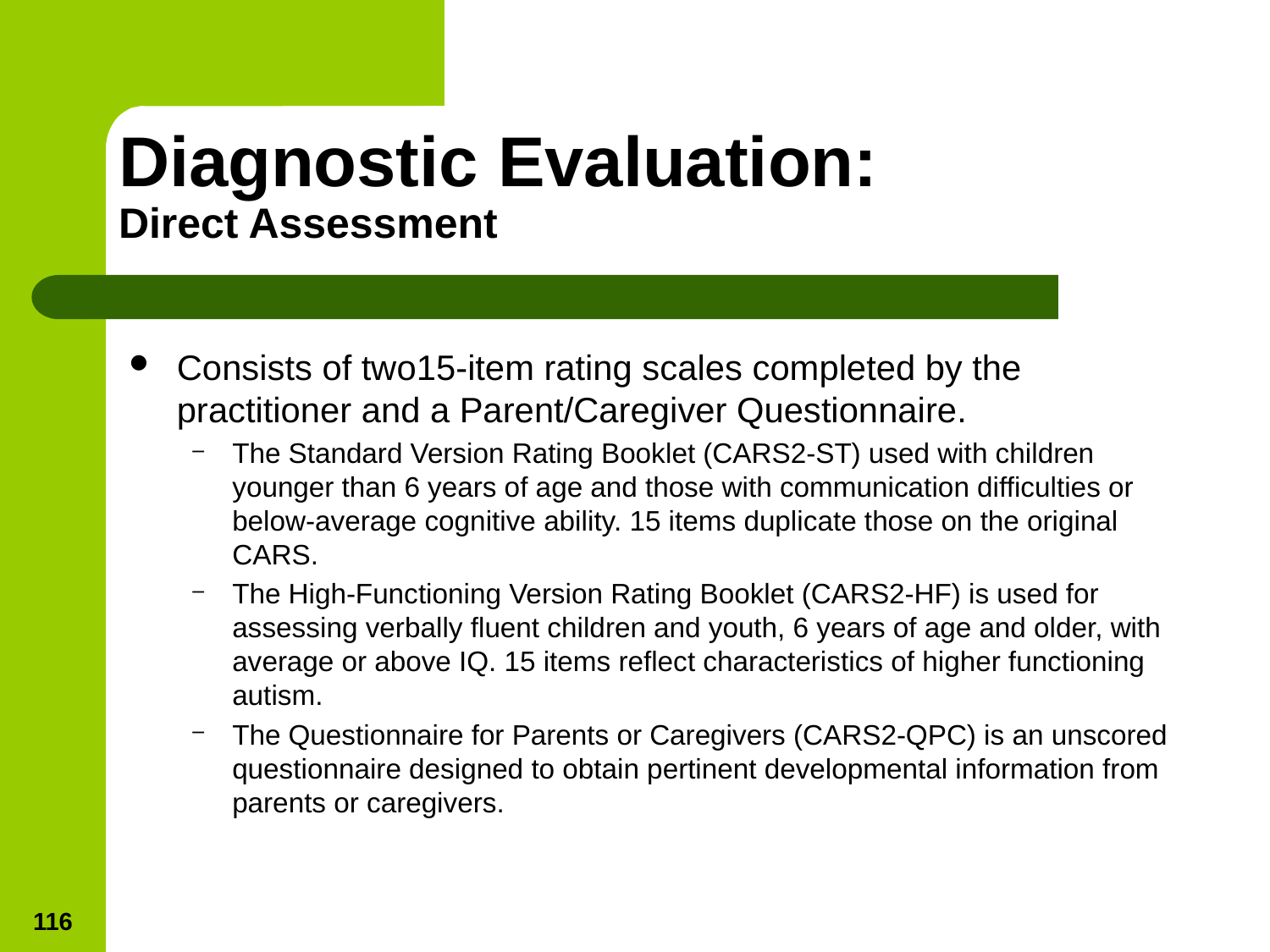

# Diagnostic Evaluation: Direct Assessment
Consists of two15-item rating scales completed by the practitioner and a Parent/Caregiver Questionnaire.
The Standard Version Rating Booklet (CARS2-ST) used with children younger than 6 years of age and those with communication difficulties or below-average cognitive ability. 15 items duplicate those on the original CARS.
The High-Functioning Version Rating Booklet (CARS2-HF) is used for assessing verbally fluent children and youth, 6 years of age and older, with average or above IQ. 15 items reflect characteristics of higher functioning autism.
The Questionnaire for Parents or Caregivers (CARS2-QPC) is an unscored questionnaire designed to obtain pertinent developmental information from parents or caregivers.

116